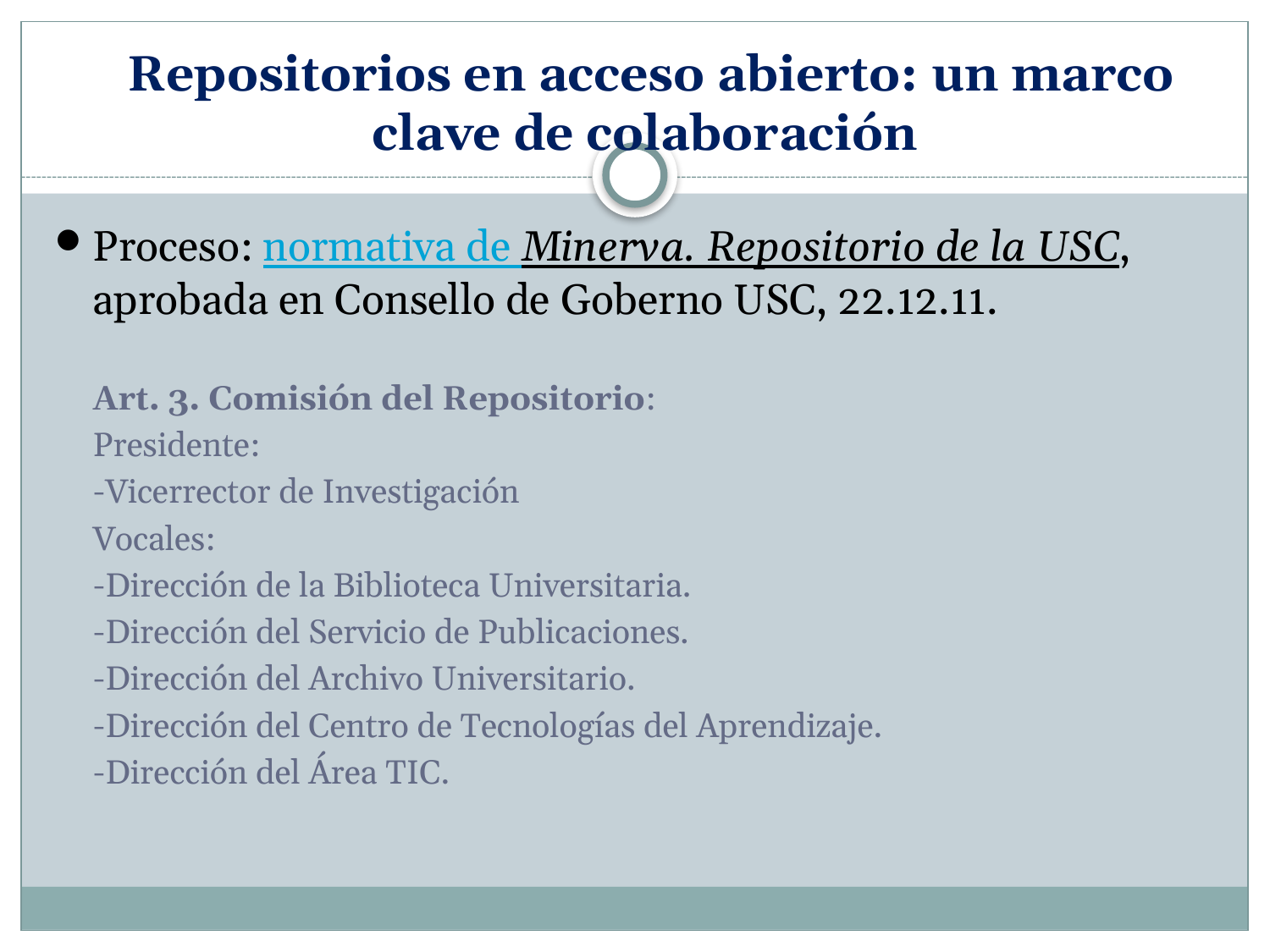

# Repositorios en acceso abierto: un marco clave de colaboración
Proceso: normativa de Minerva. Repositorio de la USC, aprobada en Consello de Goberno USC, 22.12.11.

Art. 3. Comisión del Repositorio:
Presidente:
-Vicerrector de Investigación
Vocales:
-Dirección de la Biblioteca Universitaria.
-Dirección del Servicio de Publicaciones.
-Dirección del Archivo Universitario.
-Dirección del Centro de Tecnologías del Aprendizaje.
-Dirección del Área TIC.